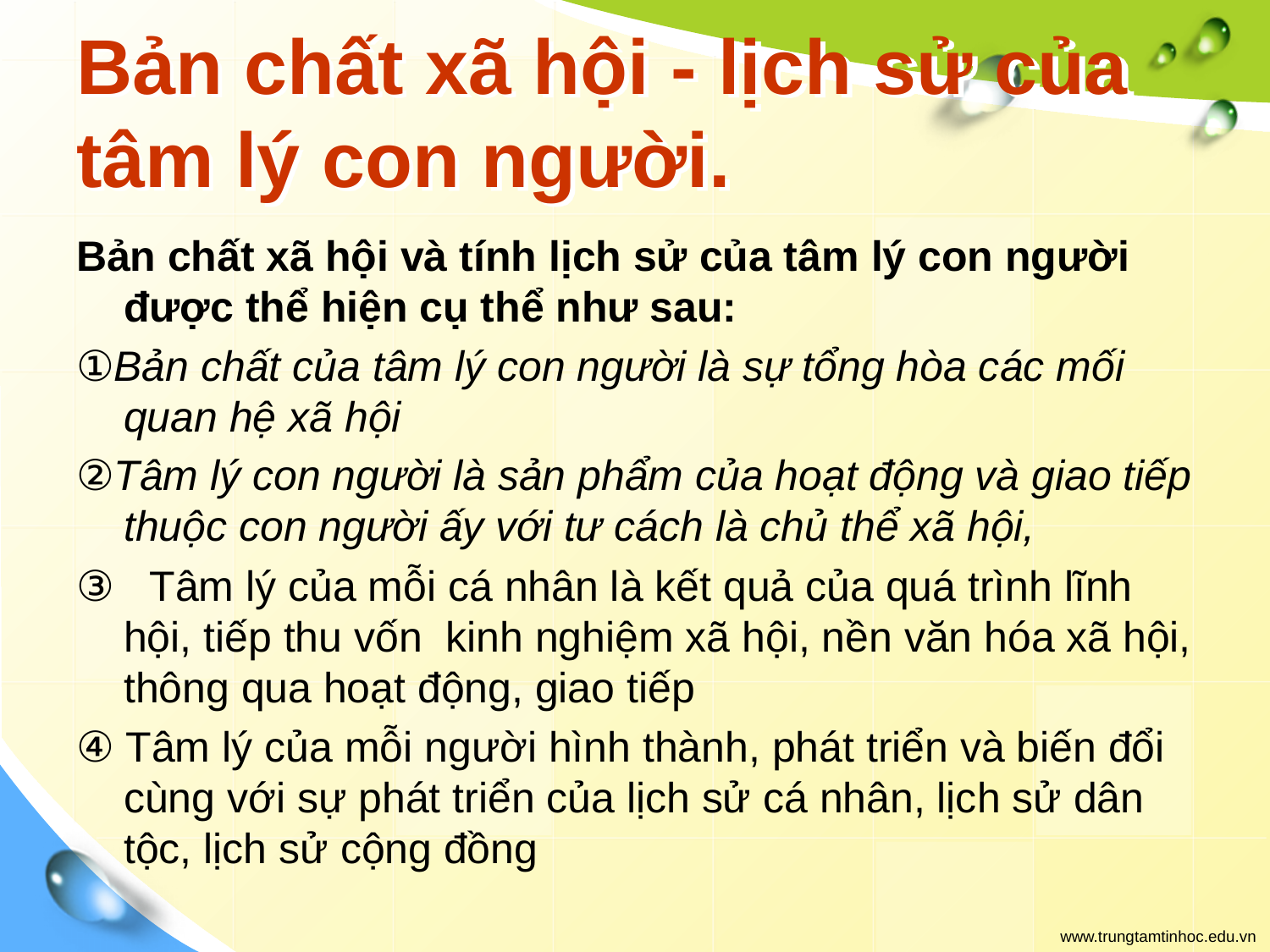

# Bản chất xã hội - lịch sử của tâm lý con người.
Bản chất xã hội và tính lịch sử của tâm lý con người được thể hiện cụ thể như sau:
①Bản chất của tâm lý con người là sự tổng hòa các mối quan hệ xã hội
②Tâm lý con người là sản phẩm của hoạt động và giao tiếp thuộc con người ấy với tư cách là chủ thể xã hội,
③   Tâm lý của mỗi cá nhân là kết quả của quá trình lĩnh hội, tiếp thu vốn  kinh nghiệm xã hội, nền văn hóa xã hội, thông qua hoạt động, giao tiếp
④ Tâm lý của mỗi người hình thành, phát triển và biến đổi cùng với sự phát triển của lịch sử cá nhân, lịch sử dân tộc, lịch sử cộng đồng